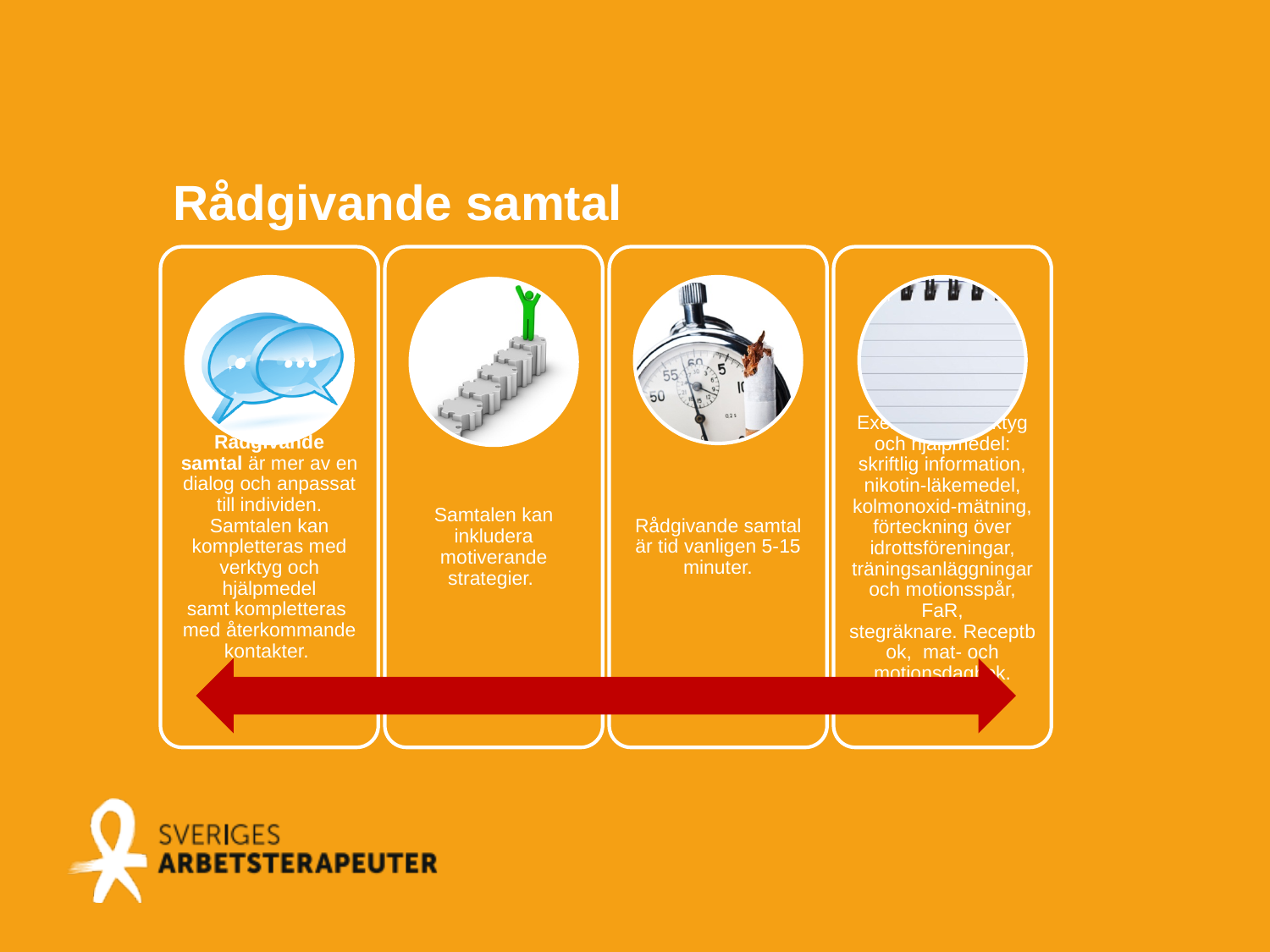

Rådgivande samtal

Rådgivande samtal är mer av en dialog och anpassat till individen. Samtalen kan kompletteras med verktyg och hjälpmedel samt kompletteras  med återkommande kontakter.
Samtalen kan inkludera motiverande strategier.
Rådgivande samtal är tid vanligen 5-15 minuter.

Exempel på verktyg och hjälpmedel: skriftlig information, nikotin-läkemedel, kolmonoxid-mätning, förteckning över idrottsföreningar, träningsanläggningar och motionsspår, FaR, stegräknare. Receptbok,  mat- och motionsdagbok.